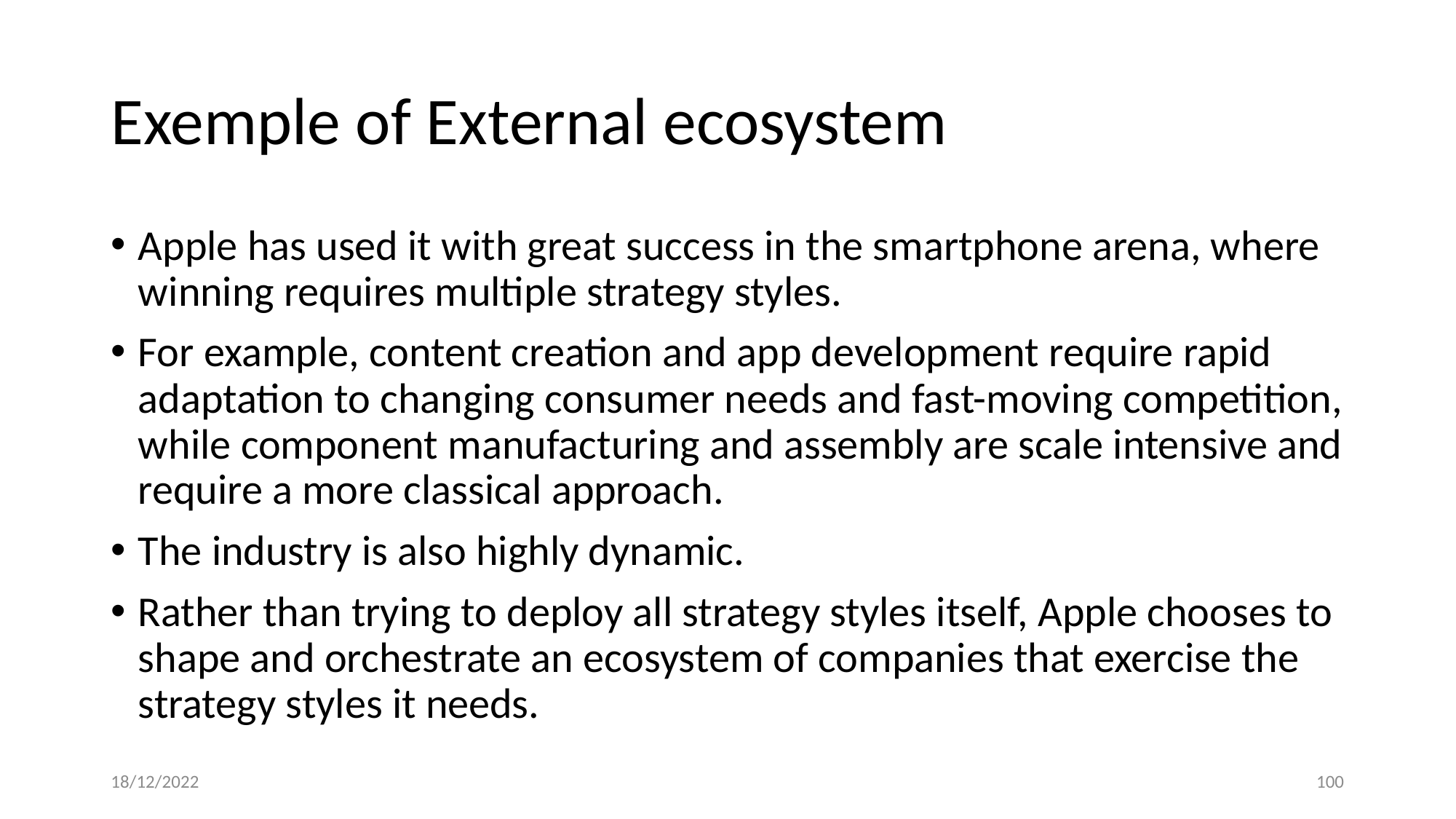

# Exemple of External ecosystem
Apple has used it with great success in the smartphone arena, where winning requires multiple strategy styles.
For example, content creation and app development require rapid adaptation to changing consumer needs and fast-moving competition, while component manufacturing and assembly are scale intensive and require a more classical approach.
The industry is also highly dynamic.
Rather than trying to deploy all strategy styles itself, Apple chooses to shape and orchestrate an ecosystem of companies that exercise the strategy styles it needs.
18/12/2022

100